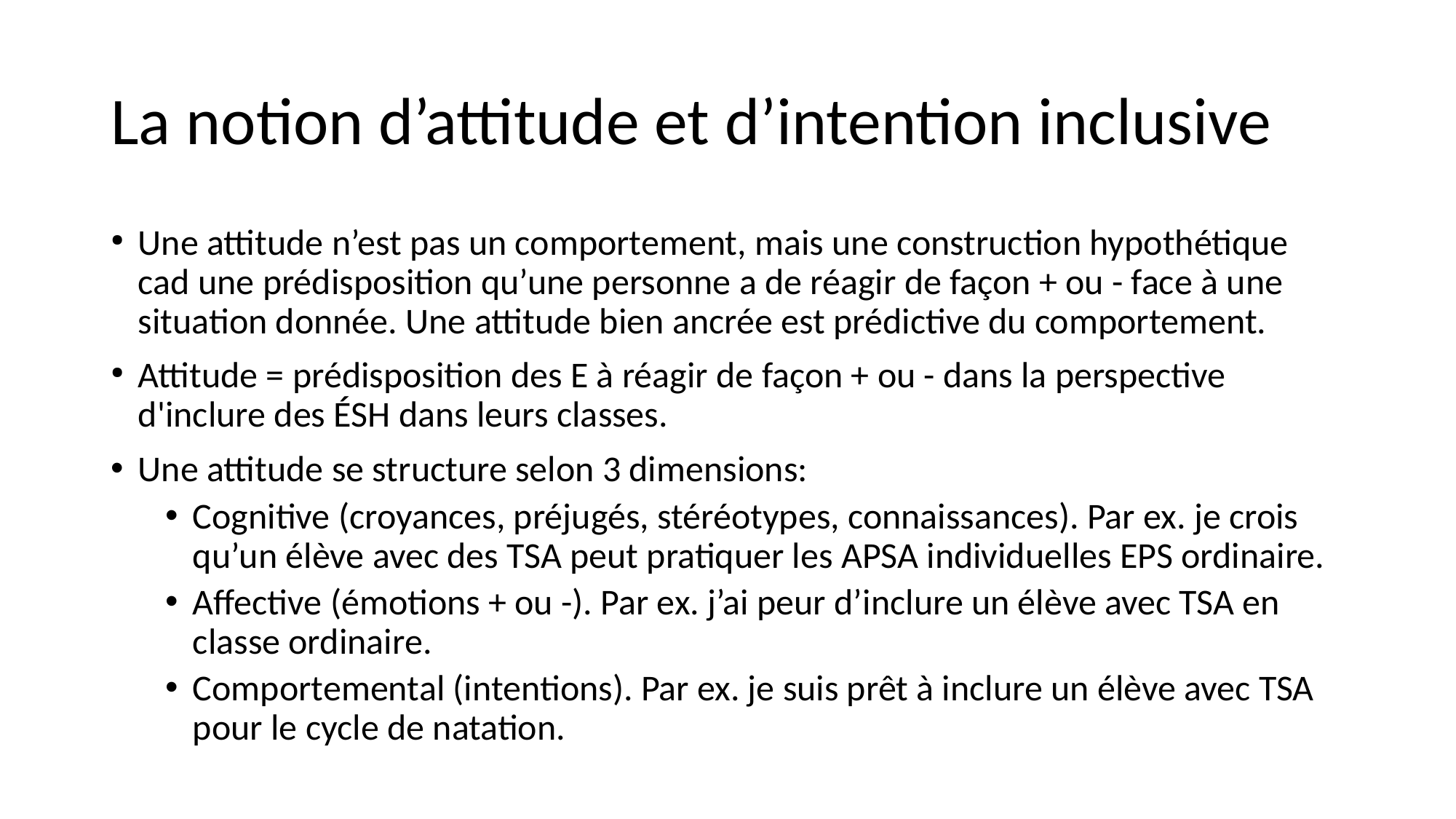

# La notion d’attitude et d’intention inclusive
Une attitude n’est pas un comportement, mais une construction hypothétique cad une prédisposition qu’une personne a de réagir de façon + ou - face à une situation donnée. Une attitude bien ancrée est prédictive du comportement.
Attitude = prédisposition des E à réagir de façon + ou - dans la perspective d'inclure des ÉSH dans leurs classes.
Une attitude se structure selon 3 dimensions:
Cognitive (croyances, préjugés, stéréotypes, connaissances). Par ex. je crois qu’un élève avec des TSA peut pratiquer les APSA individuelles EPS ordinaire.
Affective (émotions + ou -). Par ex. j’ai peur d’inclure un élève avec TSA en classe ordinaire.
Comportemental (intentions). Par ex. je suis prêt à inclure un élève avec TSA pour le cycle de natation.